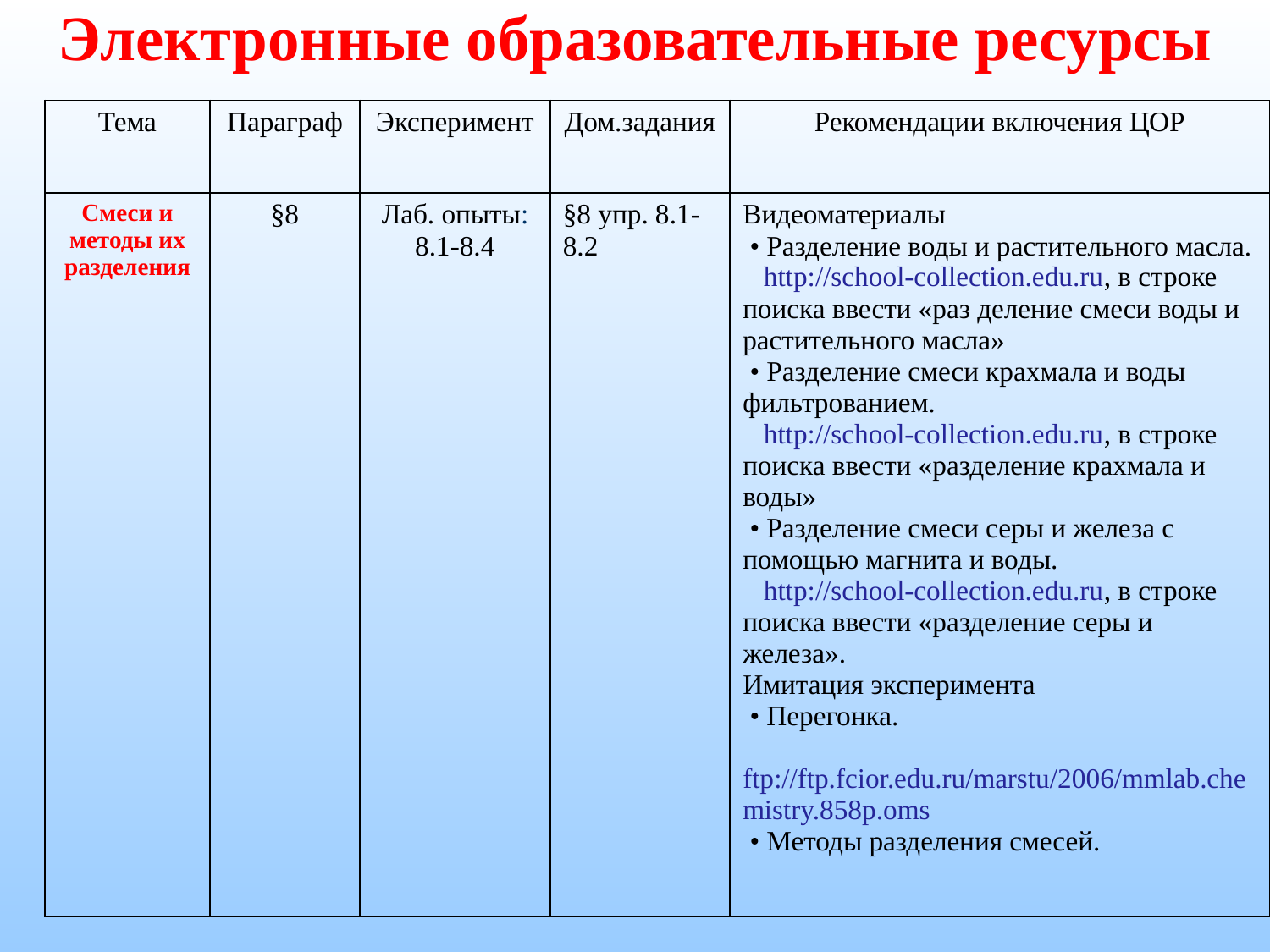

# Электронные образовательные ресурсы
| Тема | Параграф | Эксперимент | Дом.задания | Рекомендации включения ЦОР |
| --- | --- | --- | --- | --- |
| Смеси и методы их разделения | §8 | Лаб. опыты: 8.1-8.4 | §8 упр. 8.1-8.2 | Видеоматериалы • Разделение воды и растительного масла. http://school-collection.edu.ru, в строке поиска ввести «раз деление смеси воды и растительного масла» • Разделение смеси крахмала и воды фильтрованием. http://school-collection.edu.ru, в строке поиска ввести «разделение крахмала и воды» • Разделение смеси серы и железа с помощью магнита и воды. http://school-collection.edu.ru, в строке поиска ввести «разделение серы и железа». Имитация эксперимента • Перегонка. ftp://ftp.fcior.edu.ru/marstu/2006/mmlab.chemistry.858p.oms • Методы разделения смесей. |